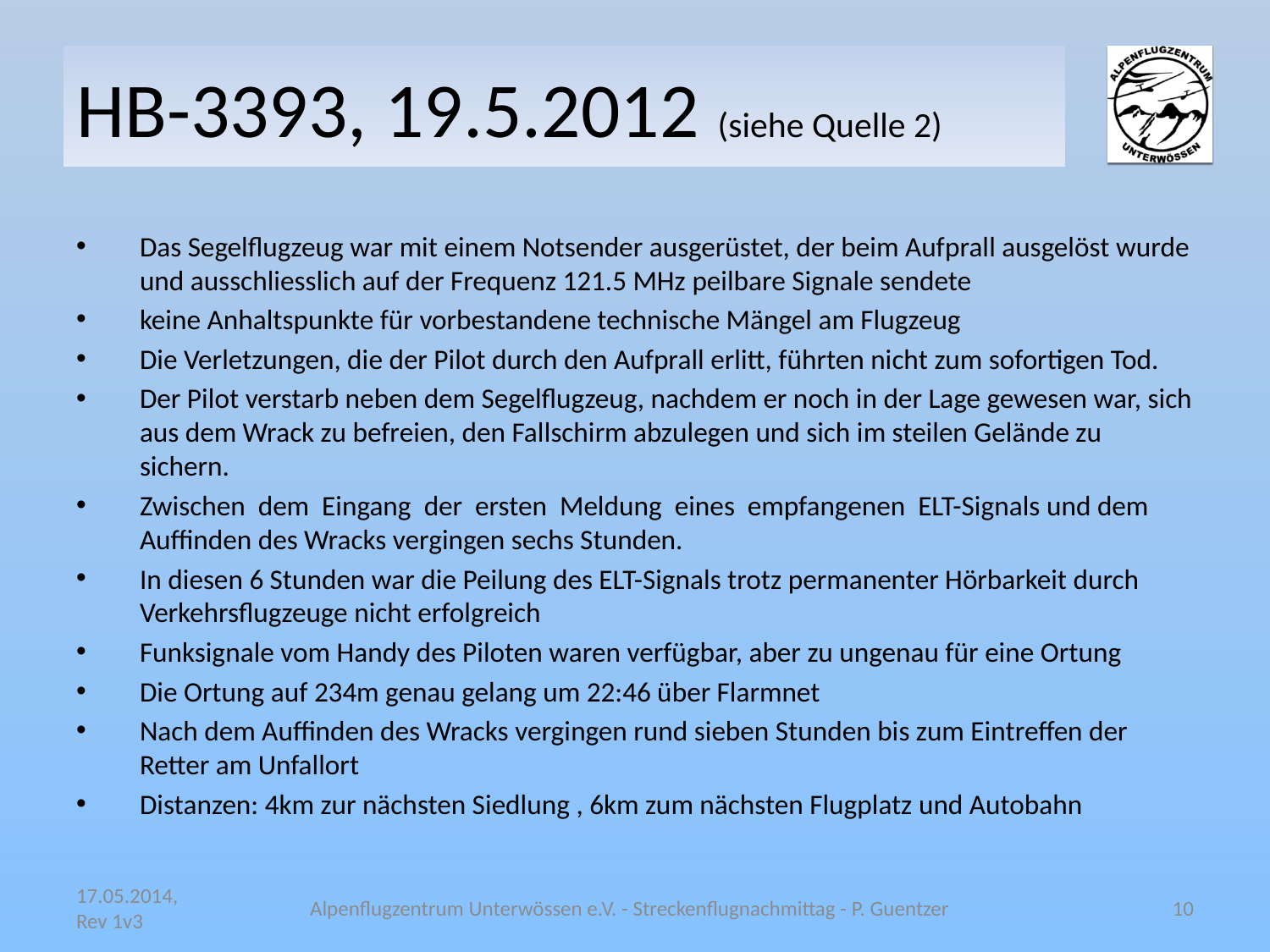

# HB-3393, 19.5.2012 (siehe Quelle 2)
Das Segelflugzeug war mit einem Notsender ausgerüstet, der beim Aufprall ausgelöst wurde und ausschliesslich auf der Frequenz 121.5 MHz peilbare Signale sendete
keine Anhaltspunkte für vorbestandene technische Mängel am Flugzeug
Die Verletzungen, die der Pilot durch den Aufprall erlitt, führten nicht zum sofortigen Tod.
Der Pilot verstarb neben dem Segelflugzeug, nachdem er noch in der Lage gewesen war, sich aus dem Wrack zu befreien, den Fallschirm abzulegen und sich im steilen Gelände zu sichern.
Zwischen  dem  Eingang  der  ersten  Meldung  eines  empfangenen  ELT-Signals und dem Auffinden des Wracks vergingen sechs Stunden.
In diesen 6 Stunden war die Peilung des ELT-Signals trotz permanenter Hörbarkeit durch Verkehrsflugzeuge nicht erfolgreich
Funksignale vom Handy des Piloten waren verfügbar, aber zu ungenau für eine Ortung
Die Ortung auf 234m genau gelang um 22:46 über Flarmnet
Nach dem Auffinden des Wracks vergingen rund sieben Stunden bis zum Eintreffen der Retter am Unfallort
Distanzen: 4km zur nächsten Siedlung , 6km zum nächsten Flugplatz und Autobahn
17.05.2014, Rev 1v3
Alpenflugzentrum Unterwössen e.V. - Streckenflugnachmittag - P. Guentzer
10